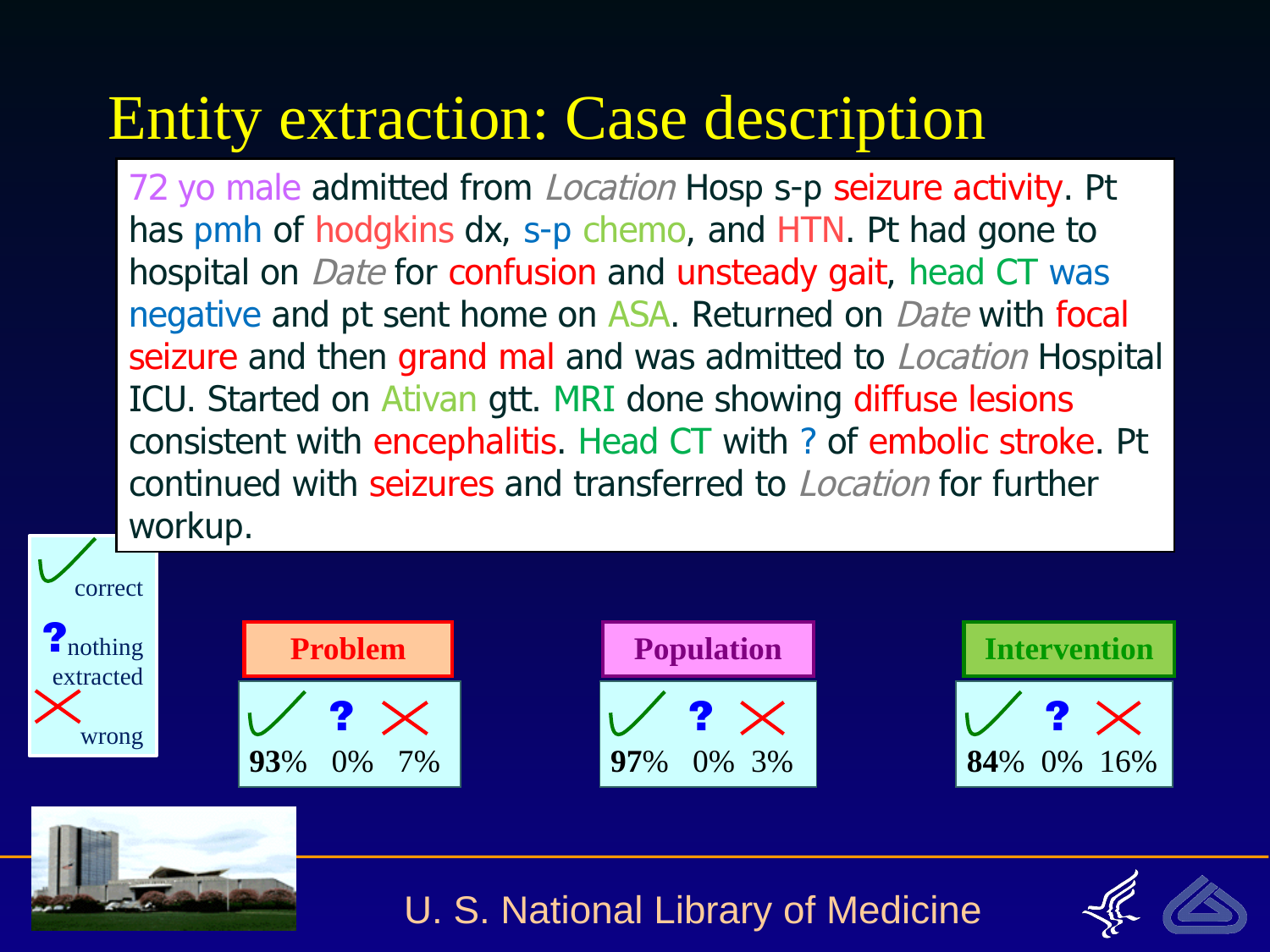

# Entity extraction: Case description
72 yo male admitted from Location Hosp s-p seizure activity. Pt has pmh of hodgkins dx, s-p chemo, and HTN. Pt had gone to hospital on Date for confusion and unsteady gait, head CT was negative and pt sent home on ASA. Returned on Date with focal seizure and then grand mal and was admitted to Location Hospital ICU. Started on Ativan gtt. MRI done showing diffuse lesions consistent with encephalitis. Head CT with ? of embolic stroke. Pt continued with seizures and transferred to Location for further workup.

correct

nothing extracted

wrong

?
Problem
Population
Intervention

?

93%   0%   7%

?

97%   0%  3%

?

84%  0%  16%